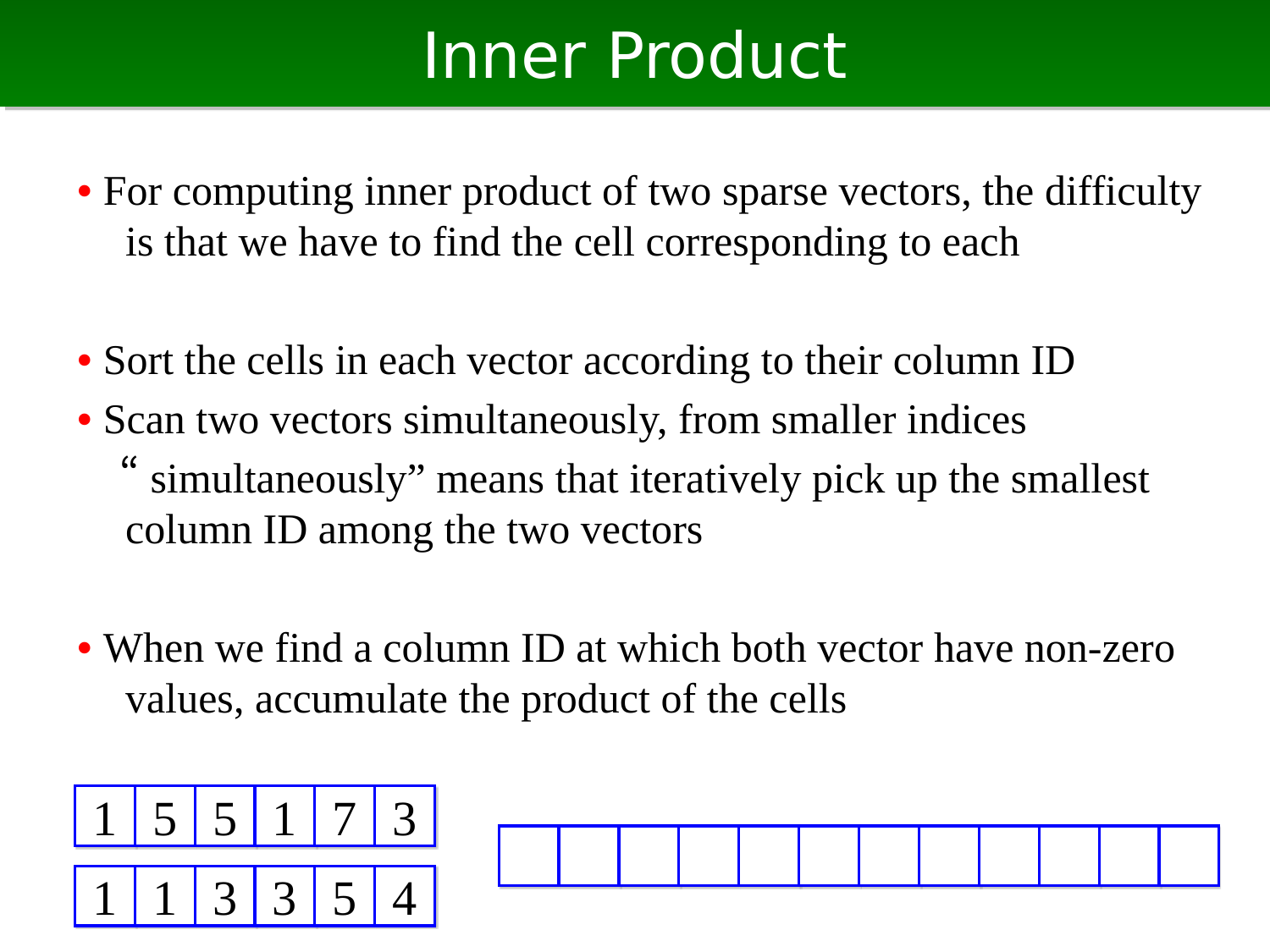

# Inner Product
• For computing inner product of two sparse vectors, the difficulty is that we have to find the cell corresponding to each

• Sort the cells in each vector according to their column ID
• Scan two vectors simultaneously, from smaller indices
　“simultaneously” means that iteratively pick up the smallest column ID among the two vectors

• When we find a column ID at which both vector have non-zero values, accumulate the product of the cells

1
5
5
1
7
3

1
1
3
3
5
4